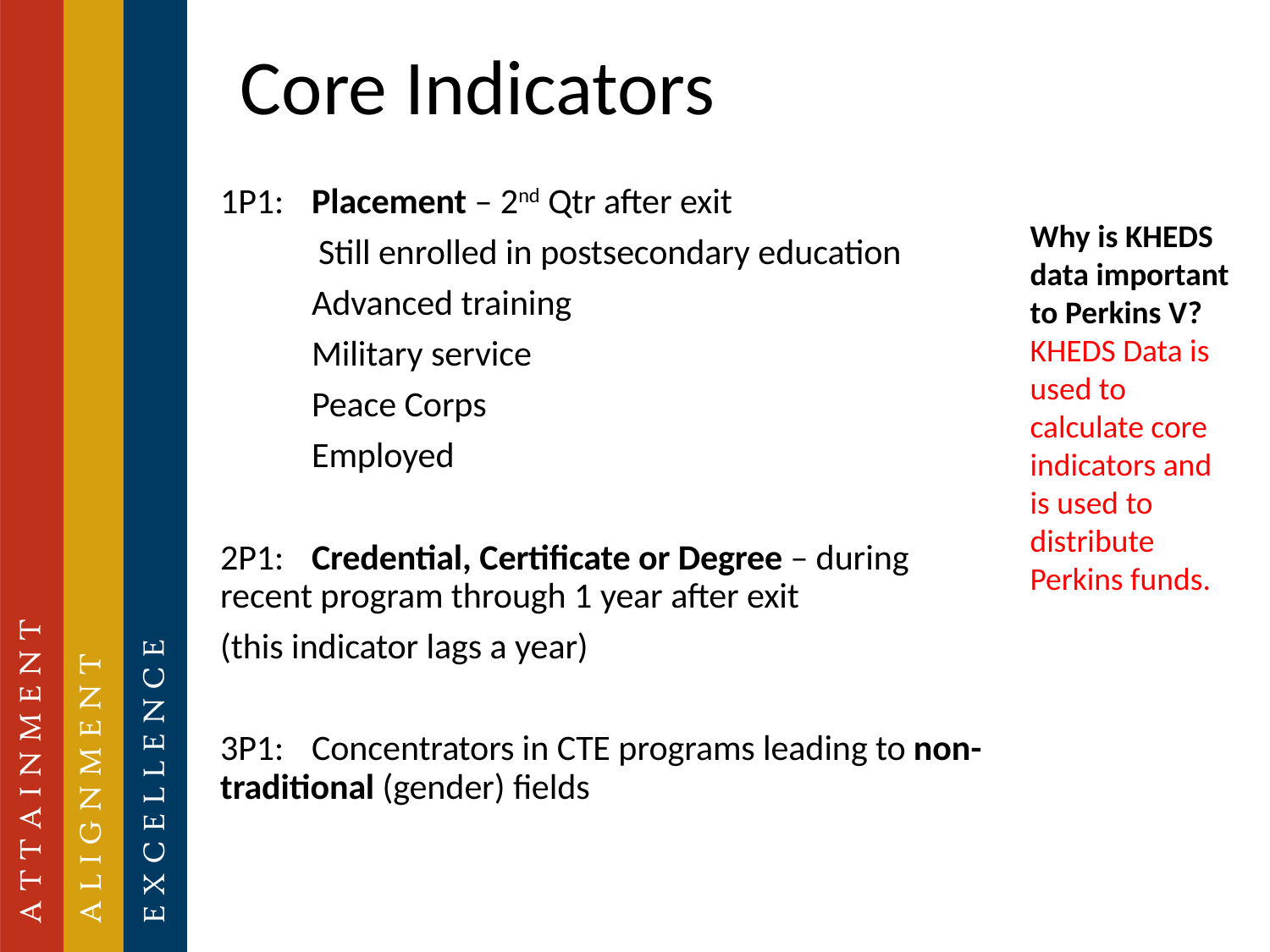

# Core Indicators
1P1: 	Placement – 2nd Qtr after exit
	Still enrolled in postsecondary education
	Advanced training
	Military service
	Peace Corps
	Employed

2P1: 	Credential, Certificate or Degree – during recent program through 1 year after exit
(this indicator lags a year)

3P1: 	Concentrators in CTE programs leading to non-traditional (gender) fields
Why is KHEDS data important to Perkins V?
KHEDS Data is used to calculate core indicators and is used to distribute Perkins funds.